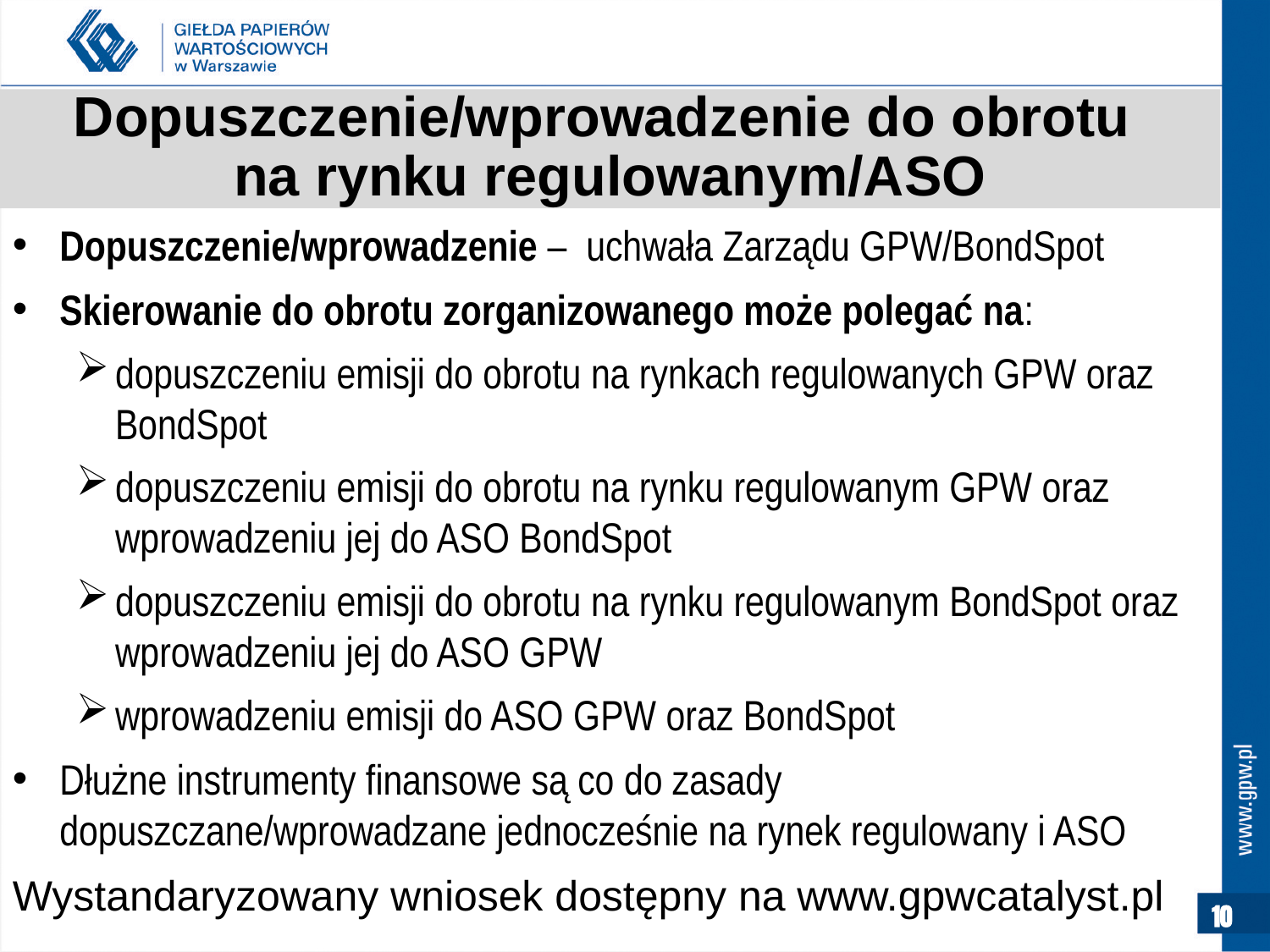

# Dopuszczenie/wprowadzenie do obrotu na rynku regulowanym/ASO
Dopuszczenie/wprowadzenie –  uchwała Zarządu GPW/BondSpot
Skierowanie do obrotu zorganizowanego może polegać na:
dopuszczeniu emisji do obrotu na rynkach regulowanych GPW oraz BondSpot
dopuszczeniu emisji do obrotu na rynku regulowanym GPW oraz wprowadzeniu jej do ASO BondSpot
dopuszczeniu emisji do obrotu na rynku regulowanym BondSpot oraz wprowadzeniu jej do ASO GPW
wprowadzeniu emisji do ASO GPW oraz BondSpot
Dłużne instrumenty finansowe są co do zasady dopuszczane/wprowadzane jednocześnie na rynek regulowany i ASO
Wystandaryzowany wniosek dostępny na www.gpwcatalyst.pl